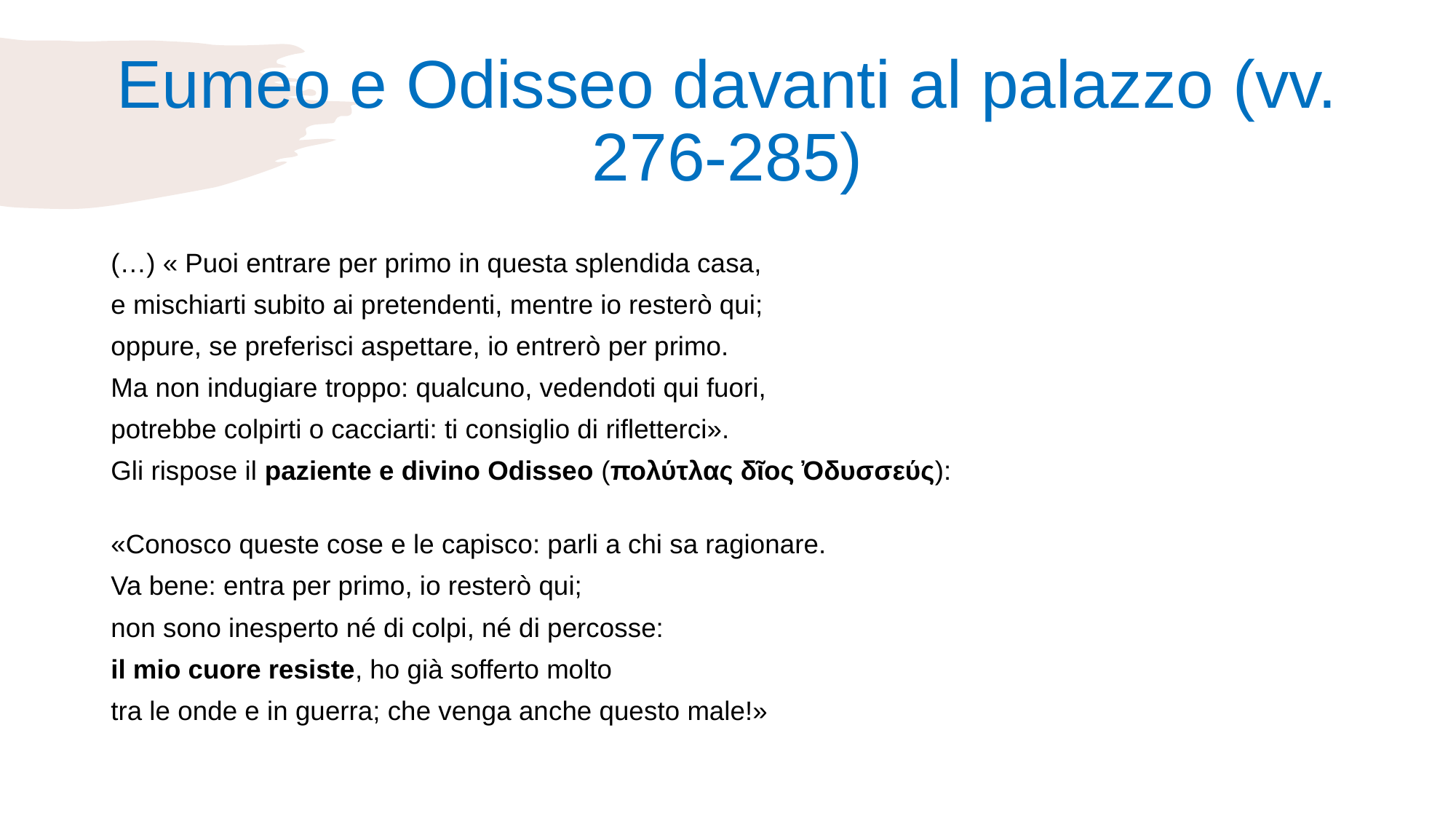

# Eumeo e Odisseo davanti al palazzo (vv. 276-285)
(…) « Puoi entrare per primo in questa splendida casa,
e mischiarti subito ai pretendenti, mentre io resterò qui;
oppure, se preferisci aspettare, io entrerò per primo.
Ma non indugiare troppo: qualcuno, vedendoti qui fuori,
potrebbe colpirti o cacciarti: ti consiglio di rifletterci».
Gli rispose il paziente e divino Odisseo (πολύτλας δῖος Ὀδυσσεύς):
«Conosco queste cose e le capisco: parli a chi sa ragionare.
Va bene: entra per primo, io resterò qui;
non sono inesperto né di colpi, né di percosse:
il mio cuore resiste, ho già sofferto molto
tra le onde e in guerra; che venga anche questo male!»